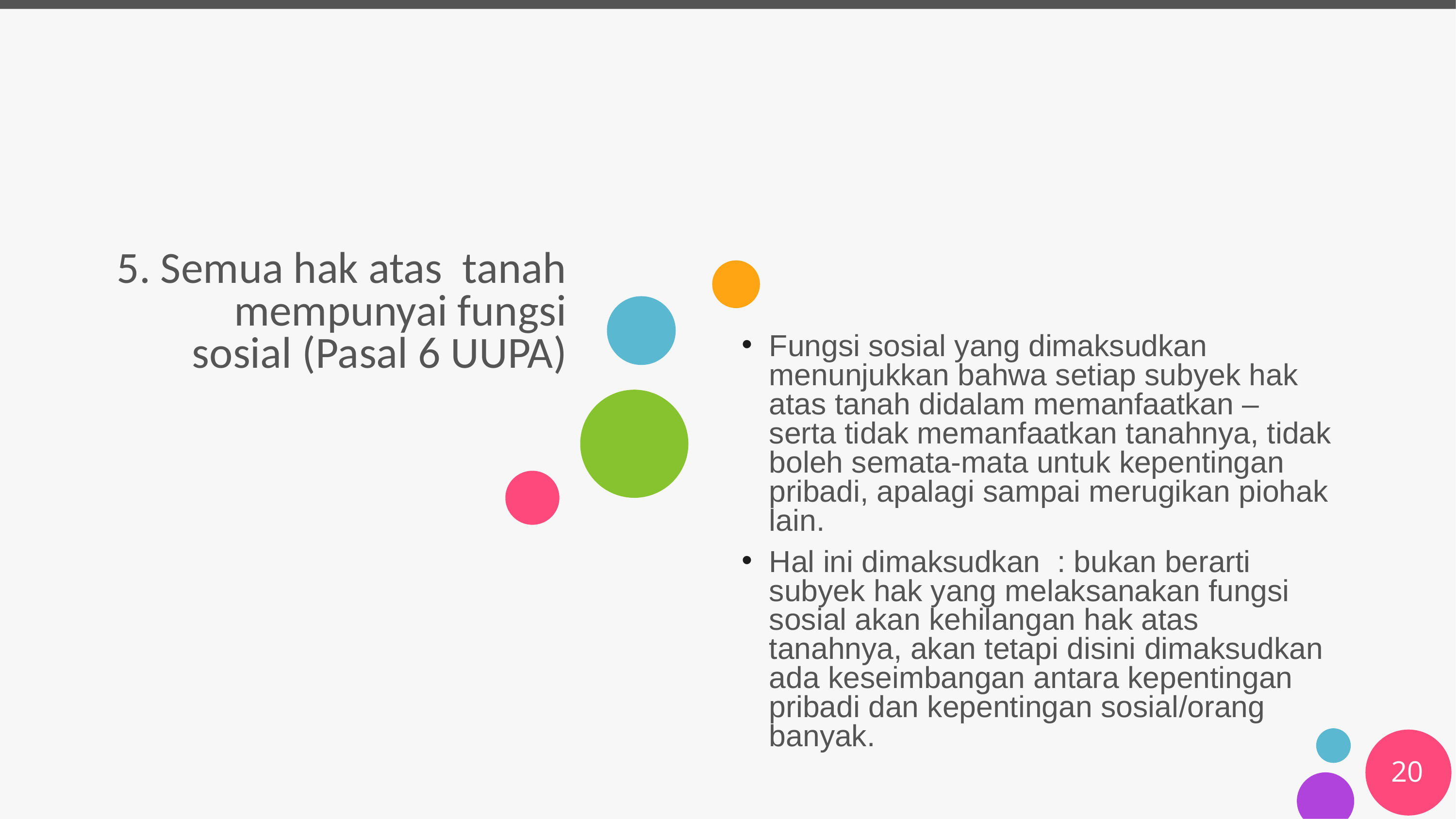

# 5. Semua hak atas  tanah mempunyai fungsi sosial (Pasal 6 UUPA)
Fungsi sosial yang dimaksudkan menunjukkan bahwa setiap subyek hak atas tanah didalam memanfaatkan – serta tidak memanfaatkan tanahnya, tidak boleh semata-mata untuk kepentingan pribadi, apalagi sampai merugikan piohak lain.
Hal ini dimaksudkan  : bukan berarti subyek hak yang melaksanakan fungsi sosial akan kehilangan hak atas tanahnya, akan tetapi disini dimaksudkan ada keseimbangan antara kepentingan pribadi dan kepentingan sosial/orang banyak.
20